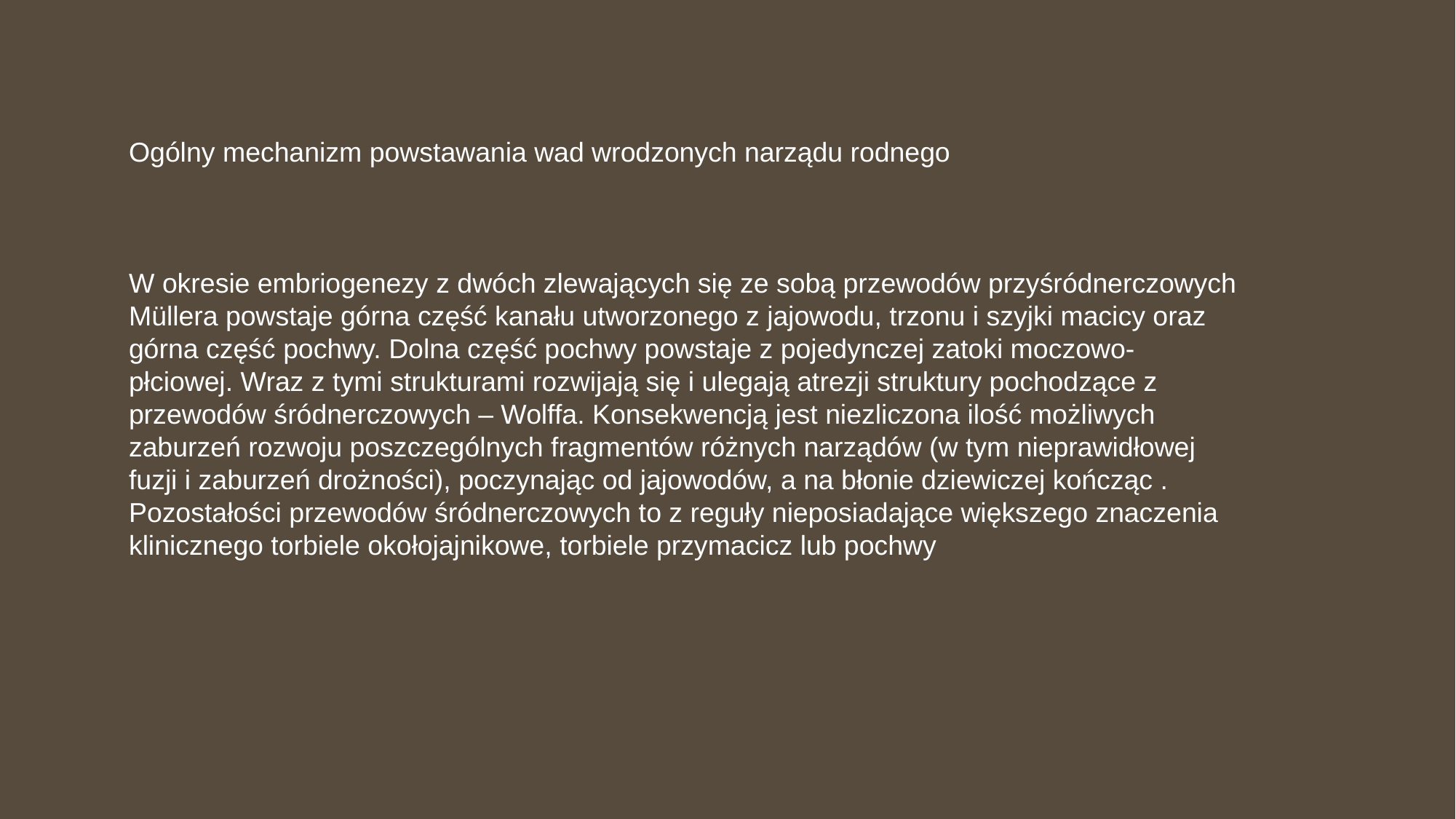

Ogólny mechanizm powstawania wad wrodzonych narządu rodnego

W okresie embriogenezy z dwóch zlewających się ze sobą przewodów przyśródnerczowych Müllera powstaje górna część kanału utworzonego z jajowodu, trzonu i szyjki macicy oraz górna część pochwy. Dolna część pochwy powstaje z pojedynczej zatoki moczowo-płciowej. Wraz z tymi strukturami rozwijają się i ulegają atrezji struktury pochodzące z przewodów śródnerczowych – Wolffa. Konsekwencją jest niezliczona ilość możliwych zaburzeń rozwoju poszczególnych fragmentów różnych narządów (w tym nieprawidłowej fuzji i zaburzeń drożności), poczynając od jajowodów, a na błonie dziewiczej kończąc . Pozostałości przewodów śródnerczowych to z reguły nieposiadające większego znaczenia klinicznego torbiele okołojajnikowe, torbiele przymacicz lub pochwy